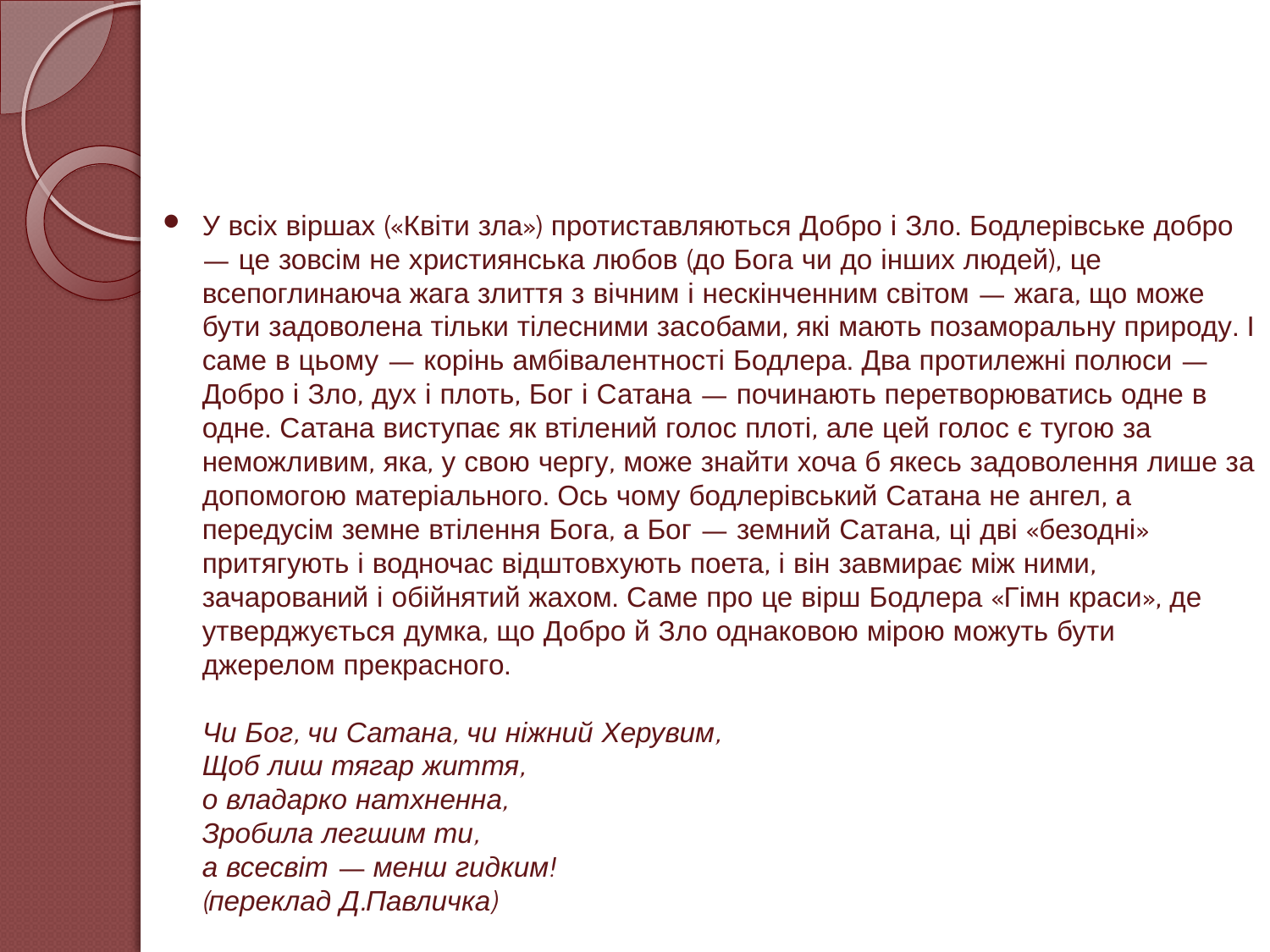

У всіх віршах («Квіти зла») протиставляються Добро і Зло. Бодлерівське добро — це зовсім не християнська любов (до Бога чи до інших людей), це всепоглинаюча жага злиття з вічним і нескінченним світом — жага, що може бути задоволена тільки тілесними засобами, які мають позаморальну природу. І саме в цьому — корінь амбівалентності Бодлера. Два протилежні полюси — Добро і Зло, дух і плоть, Бог і Сатана — починають перетворюватись одне в одне. Сатана виступає як втілений голос плоті, але цей голос є тугою за неможливим, яка, у свою чергу, може знайти хоча б якесь задоволення лише за допомогою матеріального. Ось чому бодлерівський Сатана не ангел, а передусім земне втілення Бога, а Бог — земний Сатана, ці дві «безодні» притягують і водночас відштовхують поета, і він завмирає між ними, зачарований і обійнятий жахом. Саме про це вірш Бодлера «Гімн краси», де утверджується думка, що Добро й Зло однаковою мірою можуть бути джерелом прекрасного.
Чи Бог, чи Сатана, чи ніжний Херувим,
Щоб лиш тягар життя,
о владарко натхненна,
Зробила легшим ти,
а всесвіт — менш гидким!
(переклад Д.Павличка)